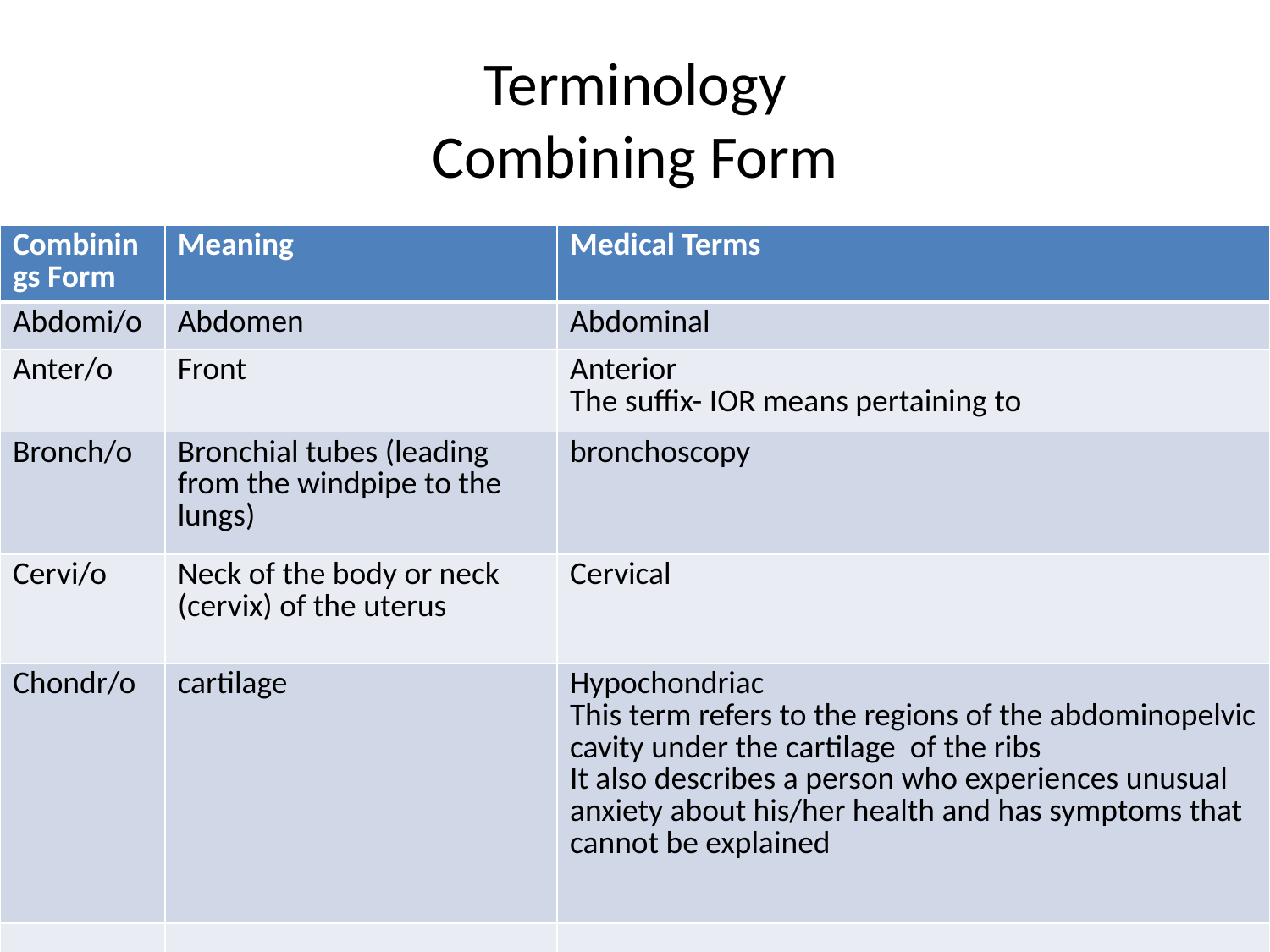

# Terminology Combining Form
| Combinings Form | Meaning | Medical Terms |
| --- | --- | --- |
| Abdomi/o | Abdomen | Abdominal |
| Anter/o | Front | Anterior The suffix- IOR means pertaining to |
| Bronch/o | Bronchial tubes (leading from the windpipe to the lungs) | bronchoscopy |
| Cervi/o | Neck of the body or neck (cervix) of the uterus | Cervical |
| Chondr/o | cartilage | Hypochondriac This term refers to the regions of the abdominopelvic cavity under the cartilage of the ribs It also describes a person who experiences unusual anxiety about his/her health and has symptoms that cannot be explained |
|  |  |  |
|  |  |  |